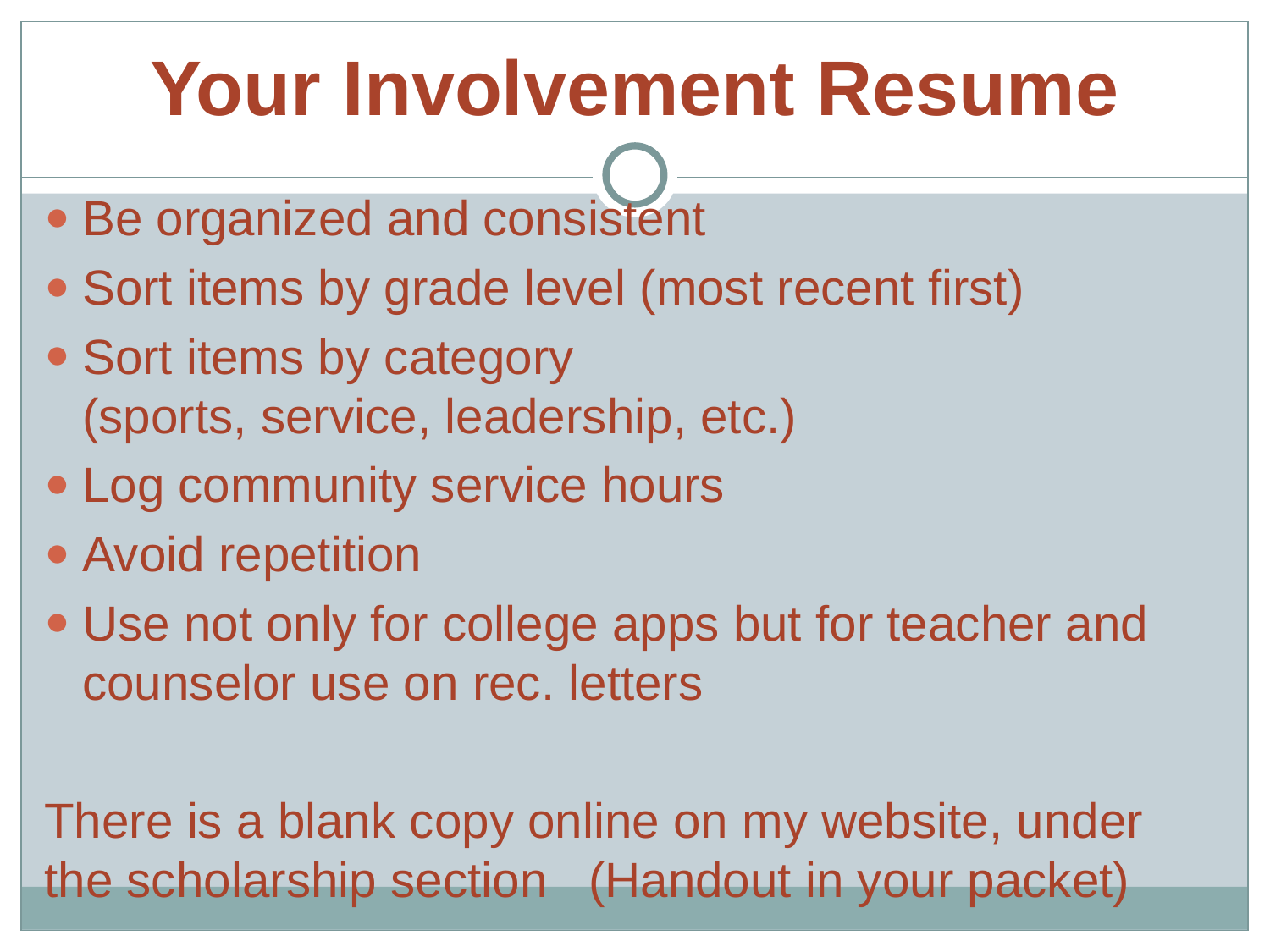

# Your Involvement Resume
Be organized and consistent
Sort items by grade level (most recent first)
Sort items by category
(sports, service, leadership, etc.)
Log community service hours
Avoid repetition
Use not only for college apps but for teacher and counselor use on rec. letters

There is a blank copy online on my website, under the scholarship section   (Handout in your packet)